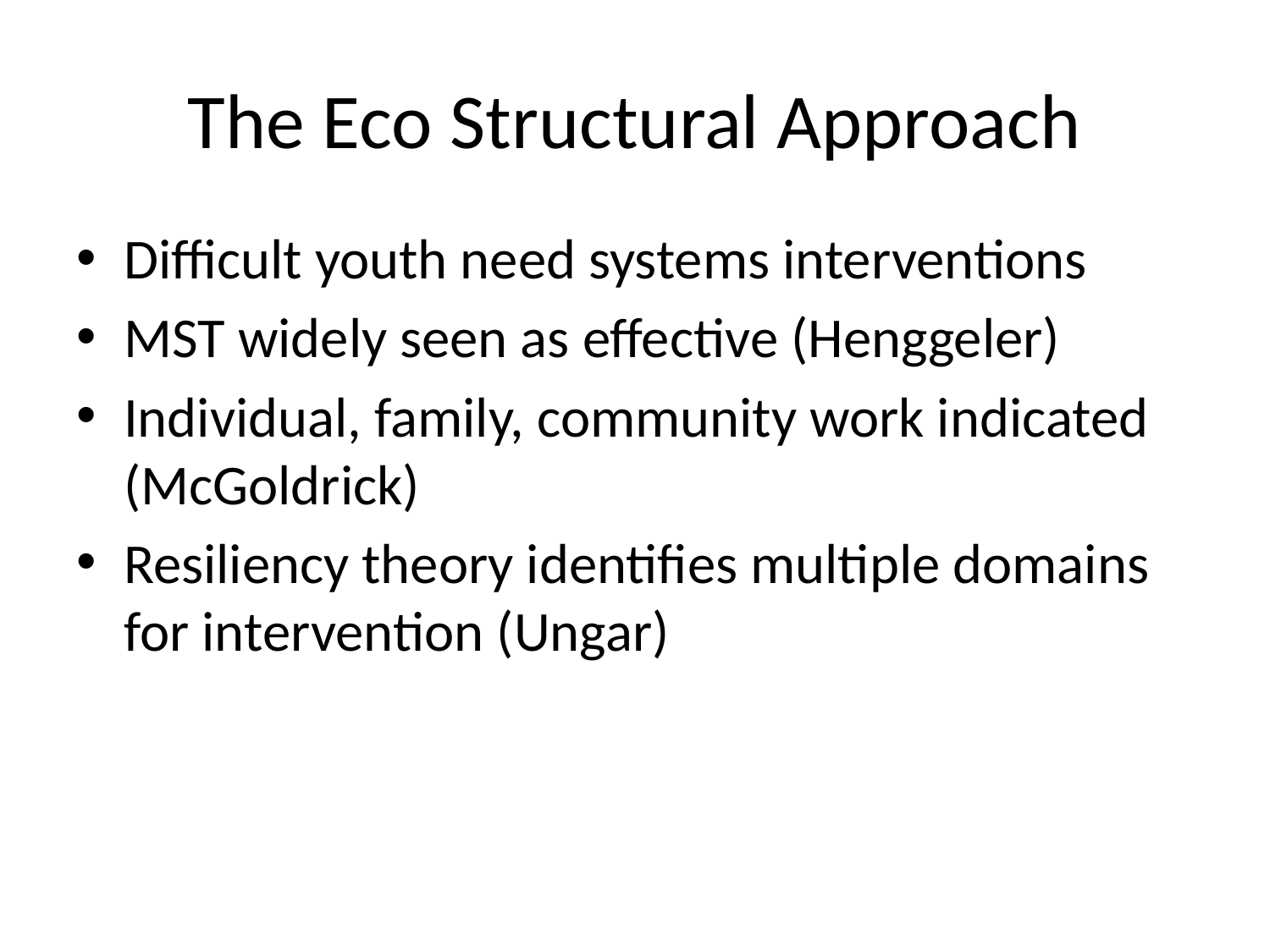

# The Eco Structural Approach
Difficult youth need systems interventions
MST widely seen as effective (Henggeler)
Individual, family, community work indicated (McGoldrick)
Resiliency theory identifies multiple domains for intervention (Ungar)